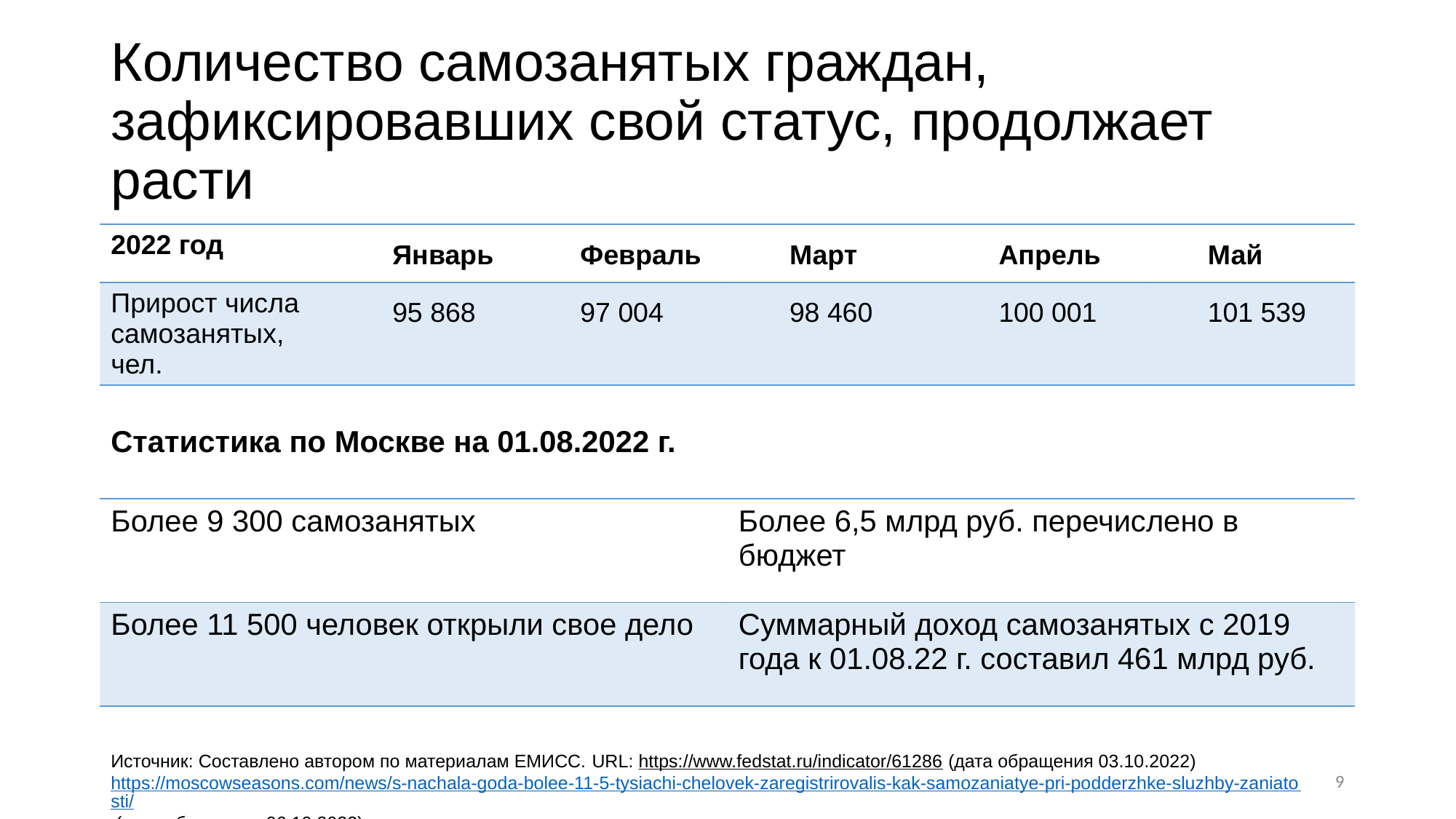

# Количество самозанятых граждан, зафиксировавших свой статус, продолжает расти
| 2022 год | Январь | Февраль | Март | Апрель | Май |
| --- | --- | --- | --- | --- | --- |
| Прирост числа самозанятых, чел. | 95 868 | 97 004 | 98 460 | 100 001 | 101 539 |
Статистика по Москве на 01.08.2022 г.
| Более 9 300 самозанятых | Более 6,5 млрд руб. перечислено в бюджет |
| --- | --- |
| Более 11 500 человек открыли свое дело | Суммарный доход самозанятых с 2019 года к 01.08.22 г. составил 461 млрд руб. |
Источник: Составлено автором по материалам ЕМИСС. URL: https://www.fedstat.ru/indicator/61286 (дата обращения 03.10.2022)
https://moscowseasons.com/news/s-nachala-goda-bolee-11-5-tysiachi-chelovek-zaregistrirovalis-kak-samozaniatye-pri-podderzhke-sluzhby-zaniatosti/ (дата обращения 06.10.2022)
9